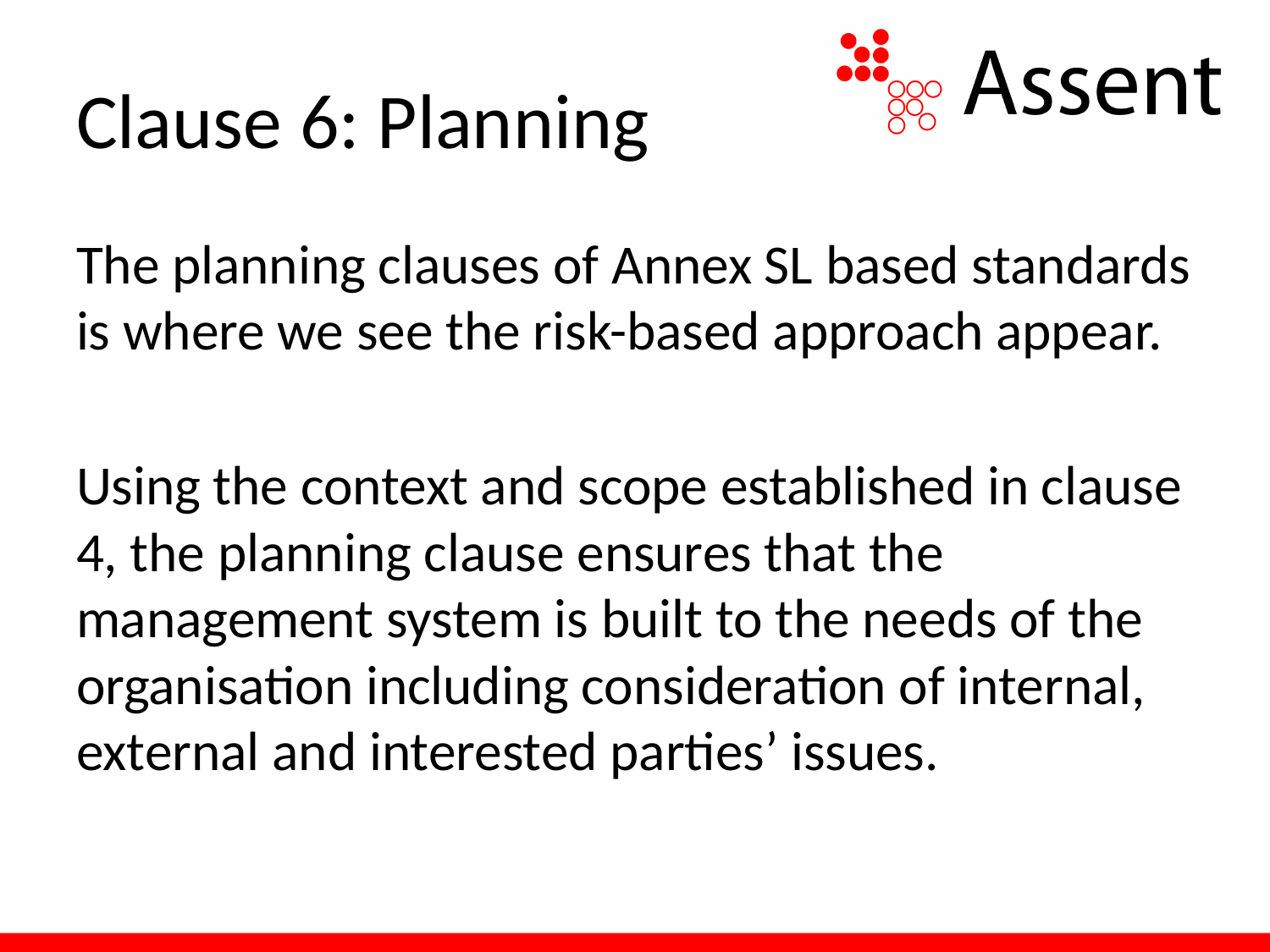

# Clause 6: Planning
The planning clauses of Annex SL based standards is where we see the risk-based approach appear.

Using the context and scope established in clause 4, the planning clause ensures that the management system is built to the needs of the organisation including consideration of internal, external and interested parties’ issues.